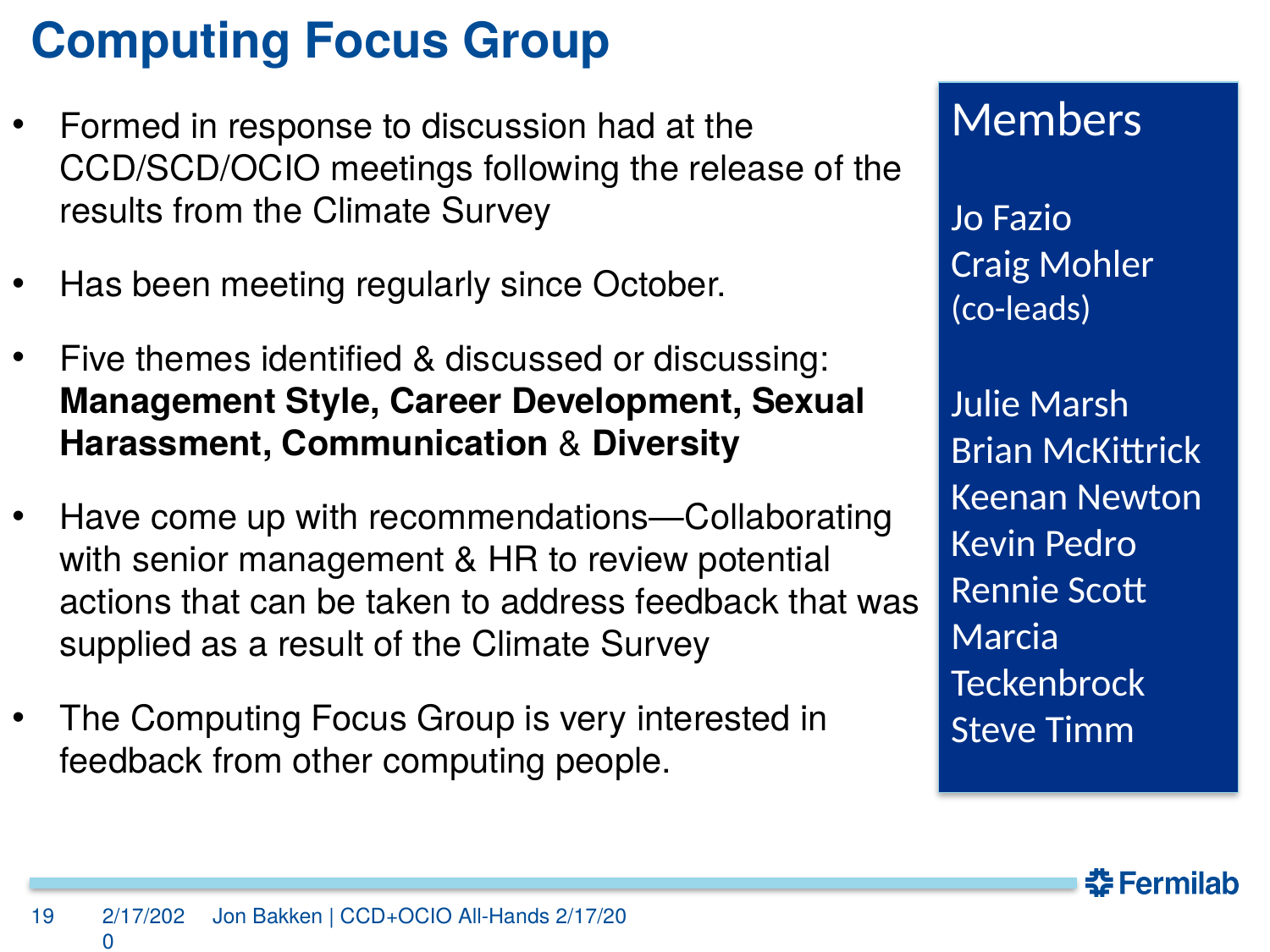

# Computing Focus Group
Members
Jo Fazio
Craig Mohler
(co-leads)
Julie Marsh
Brian McKittrick
Keenan Newton
Kevin Pedro
Rennie Scott
Marcia Teckenbrock
Steve Timm

Formed in response to discussion had at the CCD/SCD/OCIO meetings following the release of the results from the Climate Survey

Has been meeting regularly since October.

Five themes identified & discussed or discussing: Management Style, Career Development, Sexual Harassment, Communication & Diversity

Have come up with recommendations—Collaborating with senior management & HR to review potential actions that can be taken to address feedback that was supplied as a result of the Climate Survey

The Computing Focus Group is very interested in feedback from other computing people.

19
2/17/2020
Jon Bakken | CCD+OCIO All-Hands 2/17/20